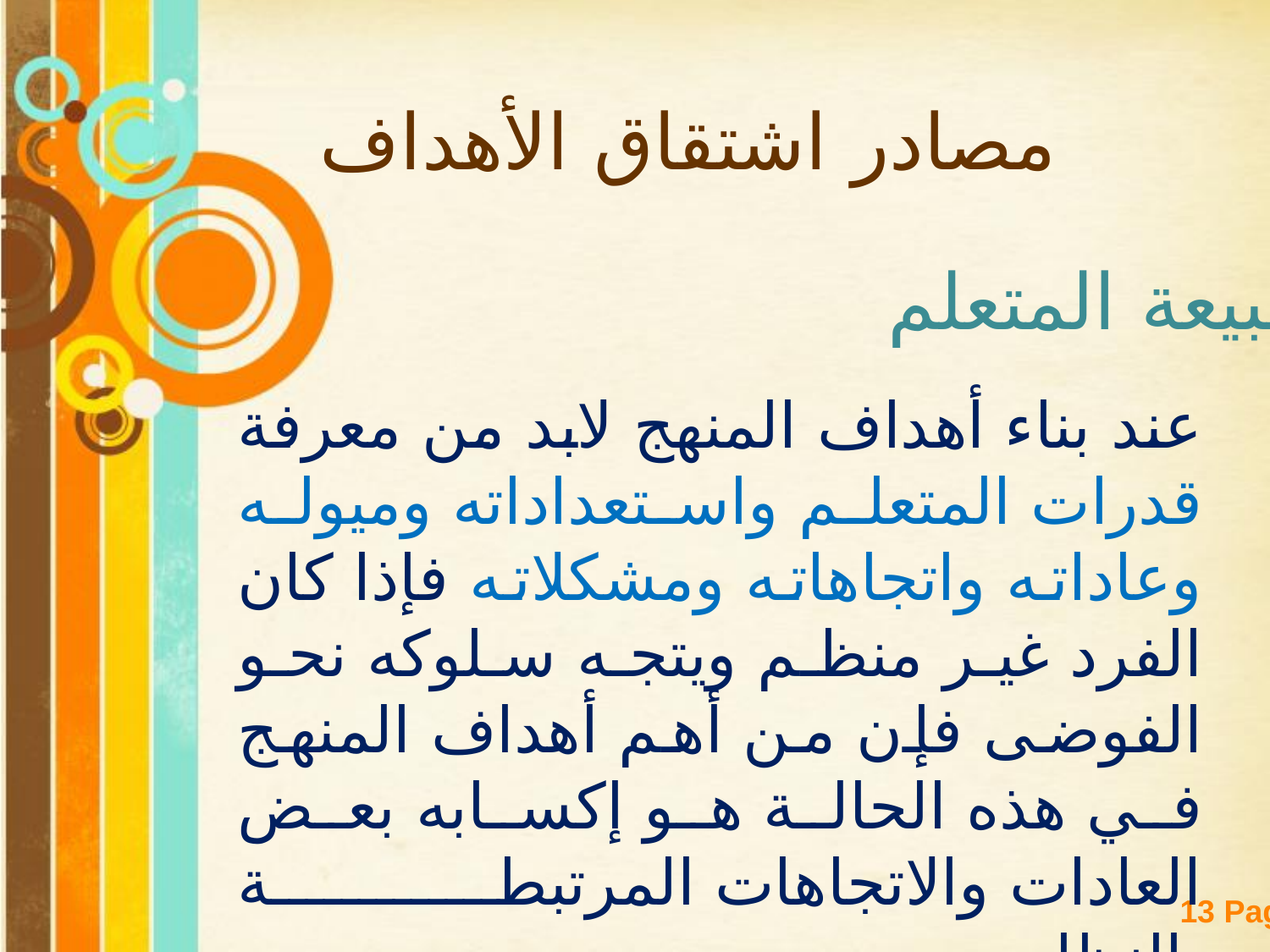

مصادر اشتقاق الأهداف
طبيعة المتعلم
عند بناء أهداف المنهج لابد من معرفة قدرات المتعلم واستعداداته وميوله وعاداته واتجاهاته ومشكلاته فإذا كان الفرد غير منظم ويتجه سلوكه نحو الفوضى فإن من أهم أهداف المنهج في هذه الحالة هو إكسابه بعض العادات والاتجاهات المرتبطة بالنظام.